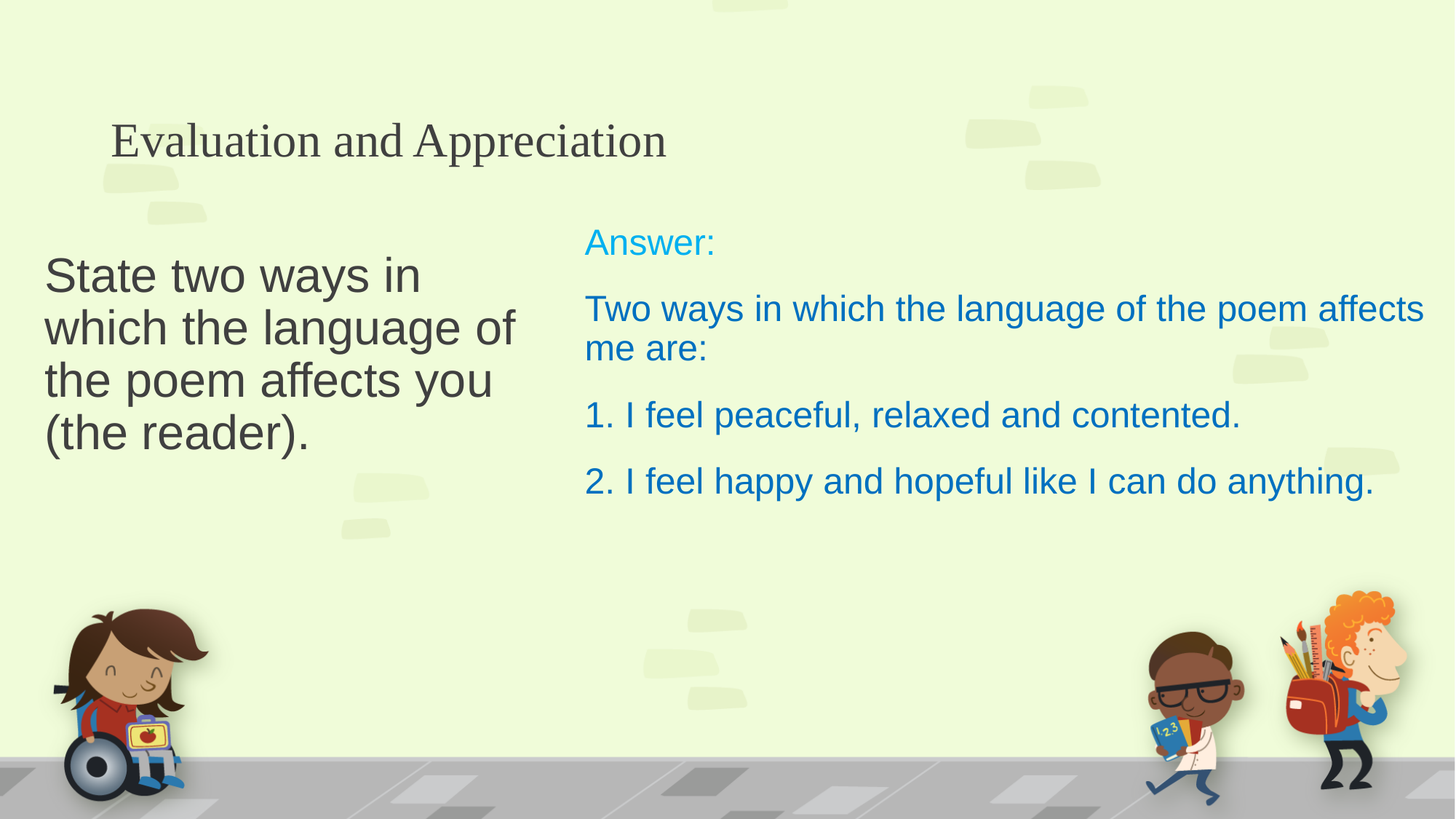

# Evaluation and Appreciation
Answer:
Two ways in which the language of the poem affects me are:
1. I feel peaceful, relaxed and contented.
2. I feel happy and hopeful like I can do anything.
State two ways in which the language of the poem affects you (the reader).